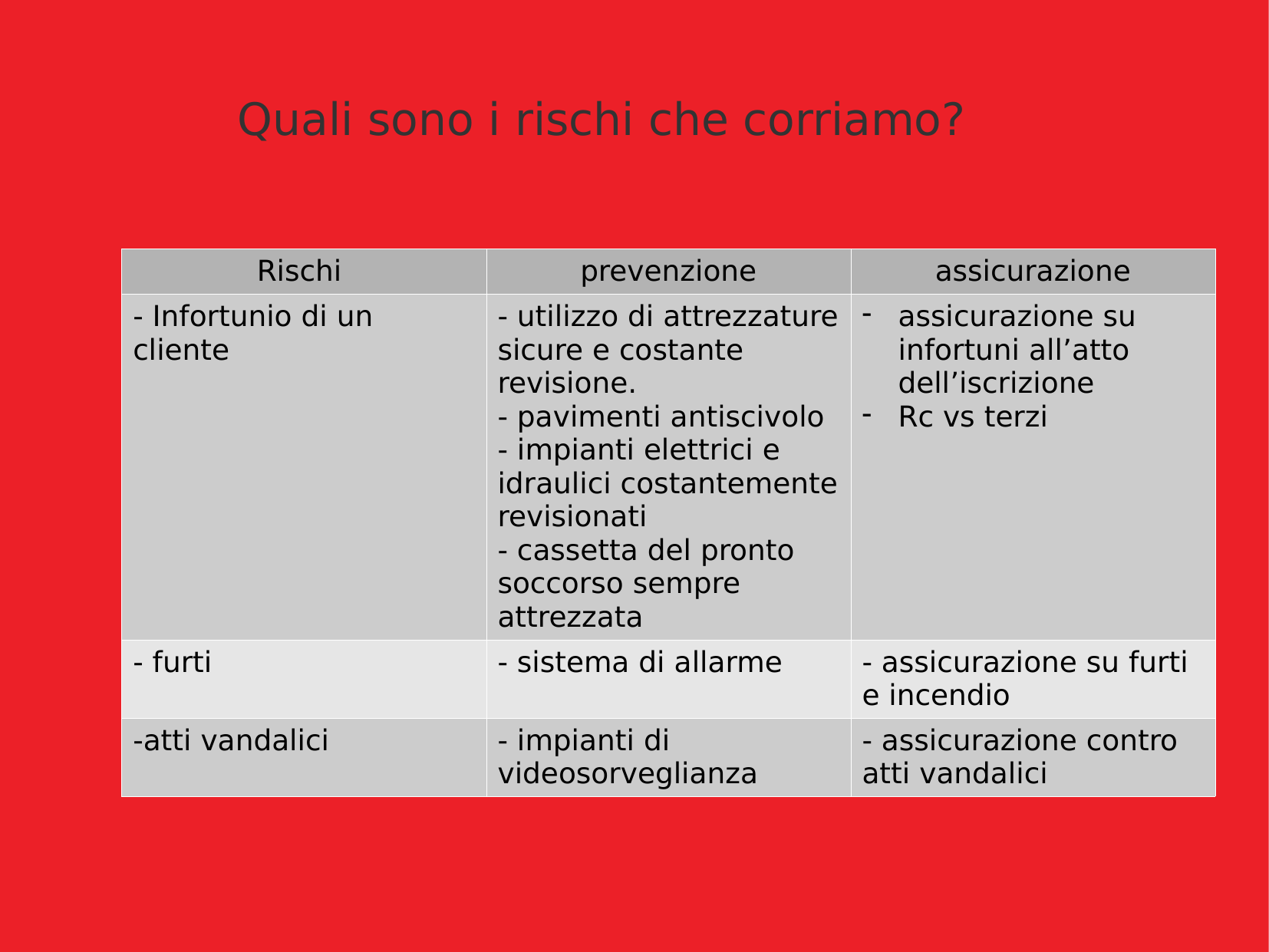

Quali sono i rischi che corriamo?
| Rischi | prevenzione | assicurazione |
| --- | --- | --- |
| - Infortunio di un cliente | - utilizzo di attrezzature sicure e costante revisione. - pavimenti antiscivolo - impianti elettrici e idraulici costantemente revisionati - cassetta del pronto soccorso sempre attrezzata | assicurazione su infortuni all’atto dell’iscrizione Rc vs terzi |
| - furti | - sistema di allarme | - assicurazione su furti e incendio |
| -atti vandalici | - impianti di videosorveglianza | - assicurazione contro atti vandalici |